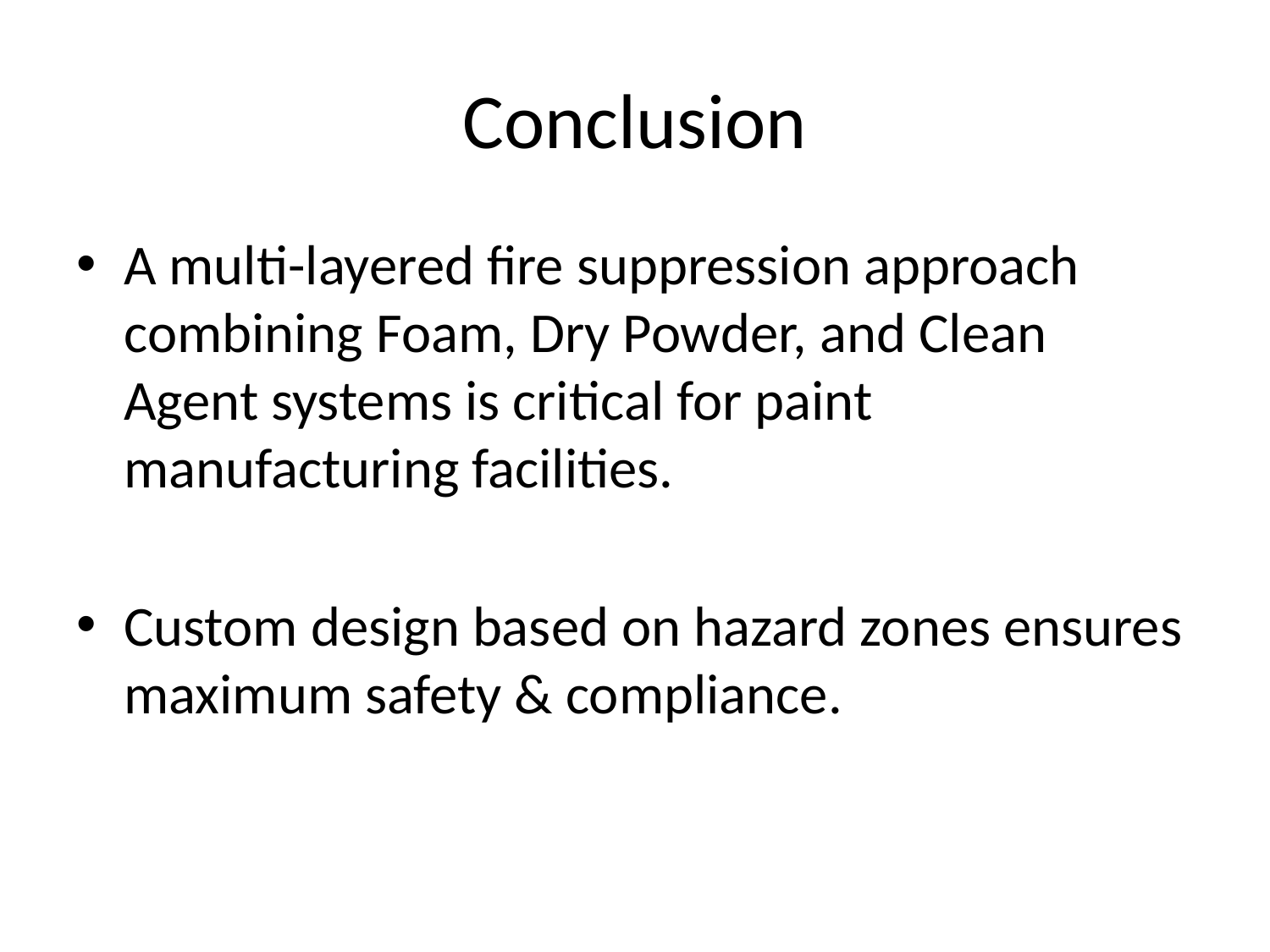

# Conclusion
A multi-layered fire suppression approach combining Foam, Dry Powder, and Clean Agent systems is critical for paint manufacturing facilities.

Custom design based on hazard zones ensures maximum safety & compliance.